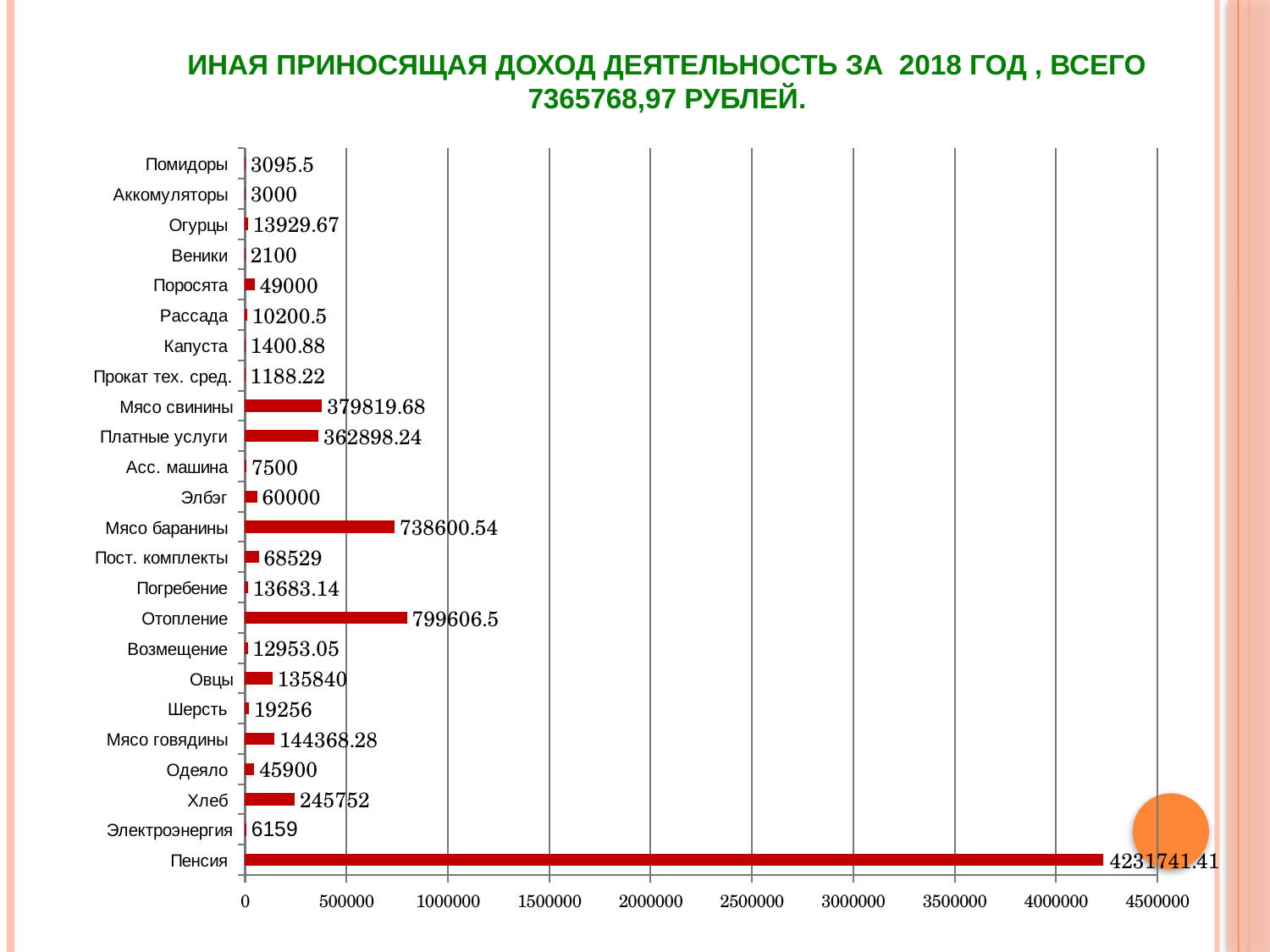

# Иная приносящая доход деятельность за  2018 год , ВСЕГО 7365768,97 рублей.

### Chart

| Category | ВСЕГО  |
|---|---|
| Пенсия  | 4231741.41 |
| Электроэнергия | 6806.36 |
| Хлеб  | 245752.0 |
| Одеяло  | 45900.0 |
| Мясо говядины  | 144368.28 |
| Шерсть  | 19256.0 |
| Овцы | 135840.0 |
| Возмещение  | 12953.05 |
| Отопление  | 799606.5 |
| Погребение  | 13683.14 |
| Пост. комплекты  | 68529.0 |
| Мясо баранины  | 738600.54 |
| Элбэг  | 60000.0 |
| Асс. машина  | 7500.0 |
| Платные услуги  | 362898.24 |
| Мясо свинины | 379819.68 |
| Прокат тех. сред. | 1188.22 |
| Капуста  | 1400.88 |
| Рассада  | 10200.5 |
| Поросята  | 49000.0 |
| Веники  | 2100.0 |
| Огурцы  | 13929.67 |
| Аккомуляторы  | 3000.0 |
| Помидоры  | 3095.5 |